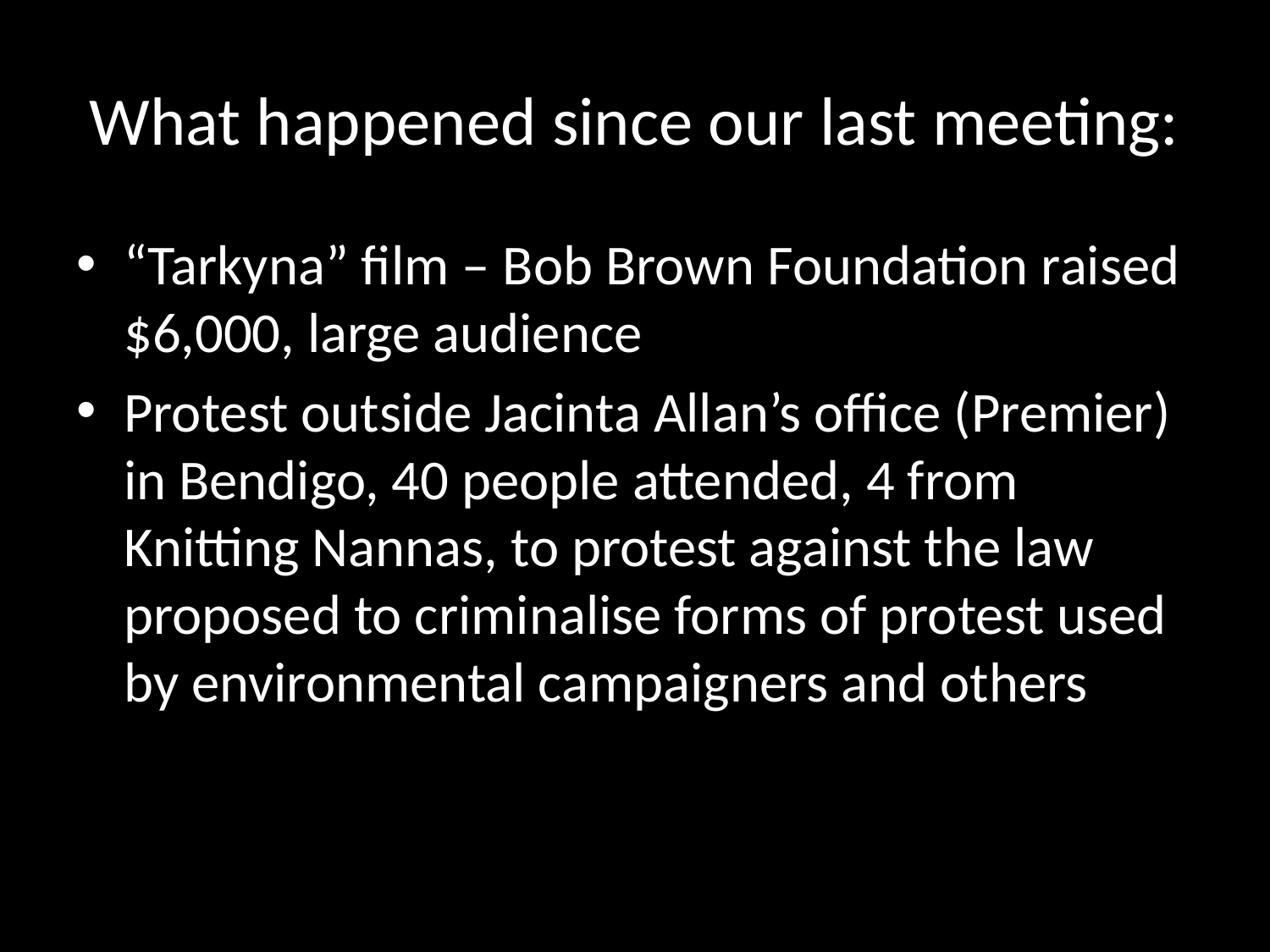

# What happened since our last meeting:
“Tarkyna” film – Bob Brown Foundation raised $6,000, large audience
Protest outside Jacinta Allan’s office (Premier) in Bendigo, 40 people attended, 4 from Knitting Nannas, to protest against the law proposed to criminalise forms of protest used by environmental campaigners and others